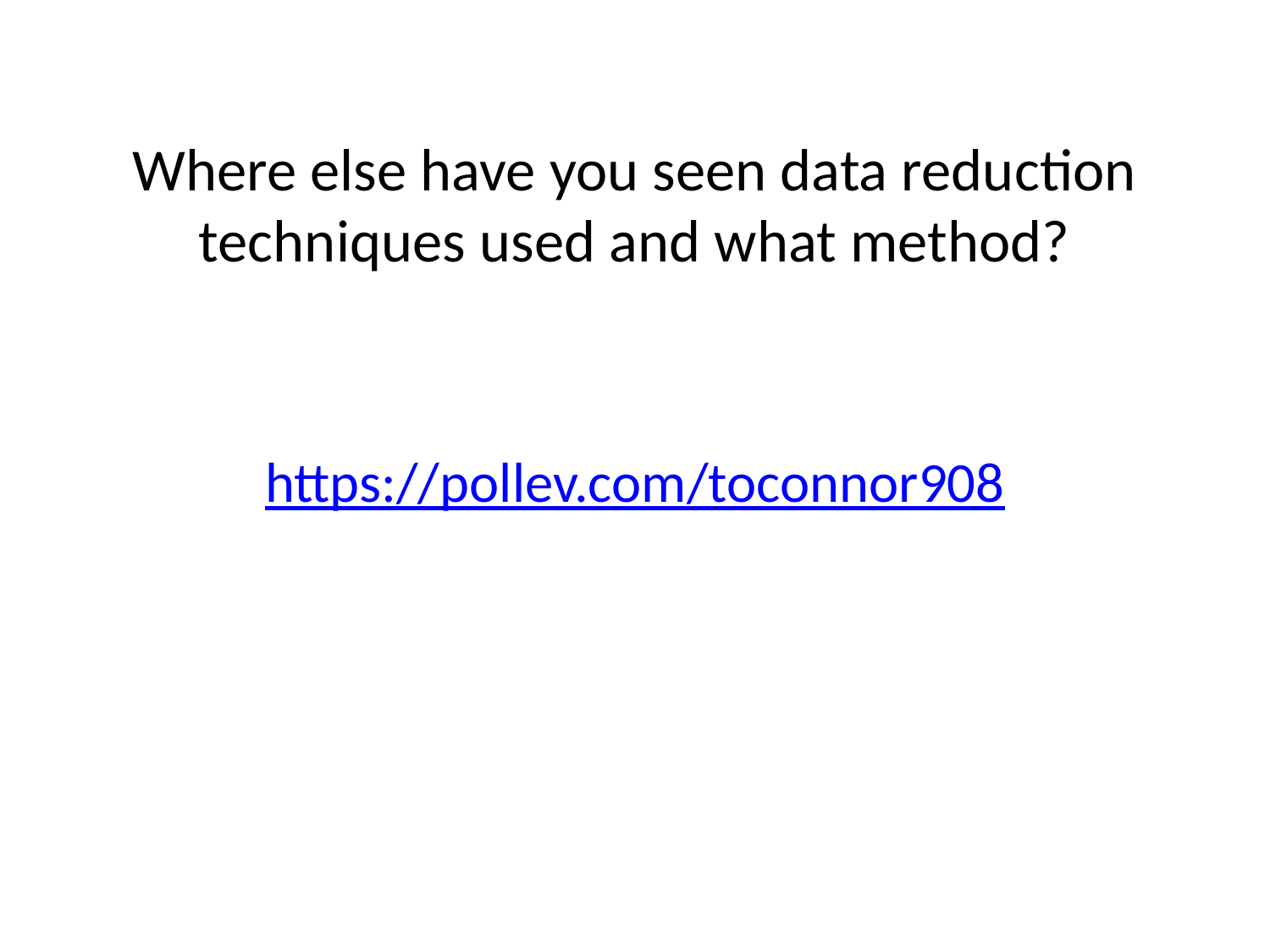

# Where else have you seen data reduction techniques used and what method?

https://pollev.com/toconnor908